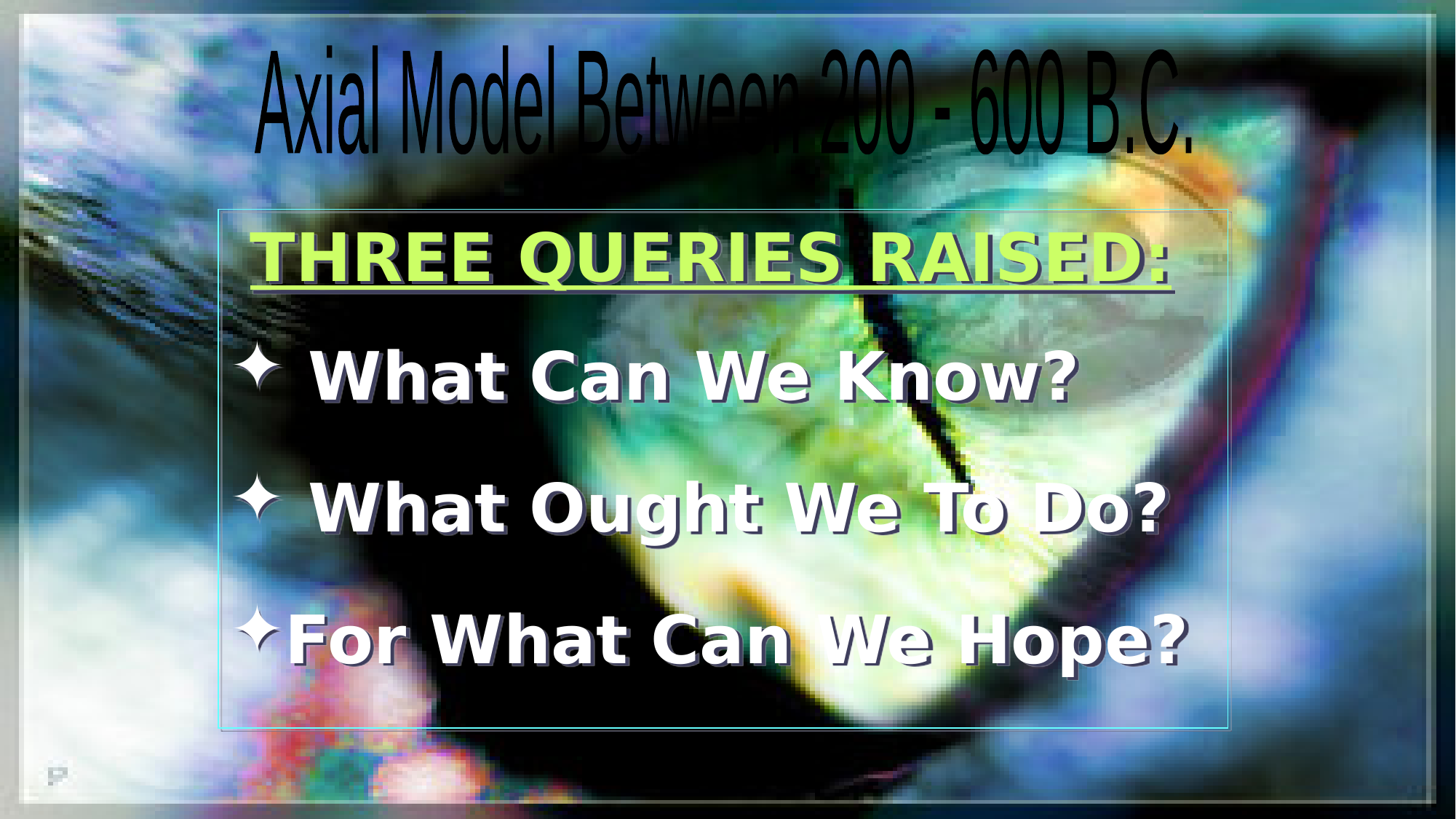

#
Axial Model Between 200 - 600 B.C.
 THREE QUERIES RAISED:

 What Can We Know?

 What Ought We To Do?

For What Can We Hope?